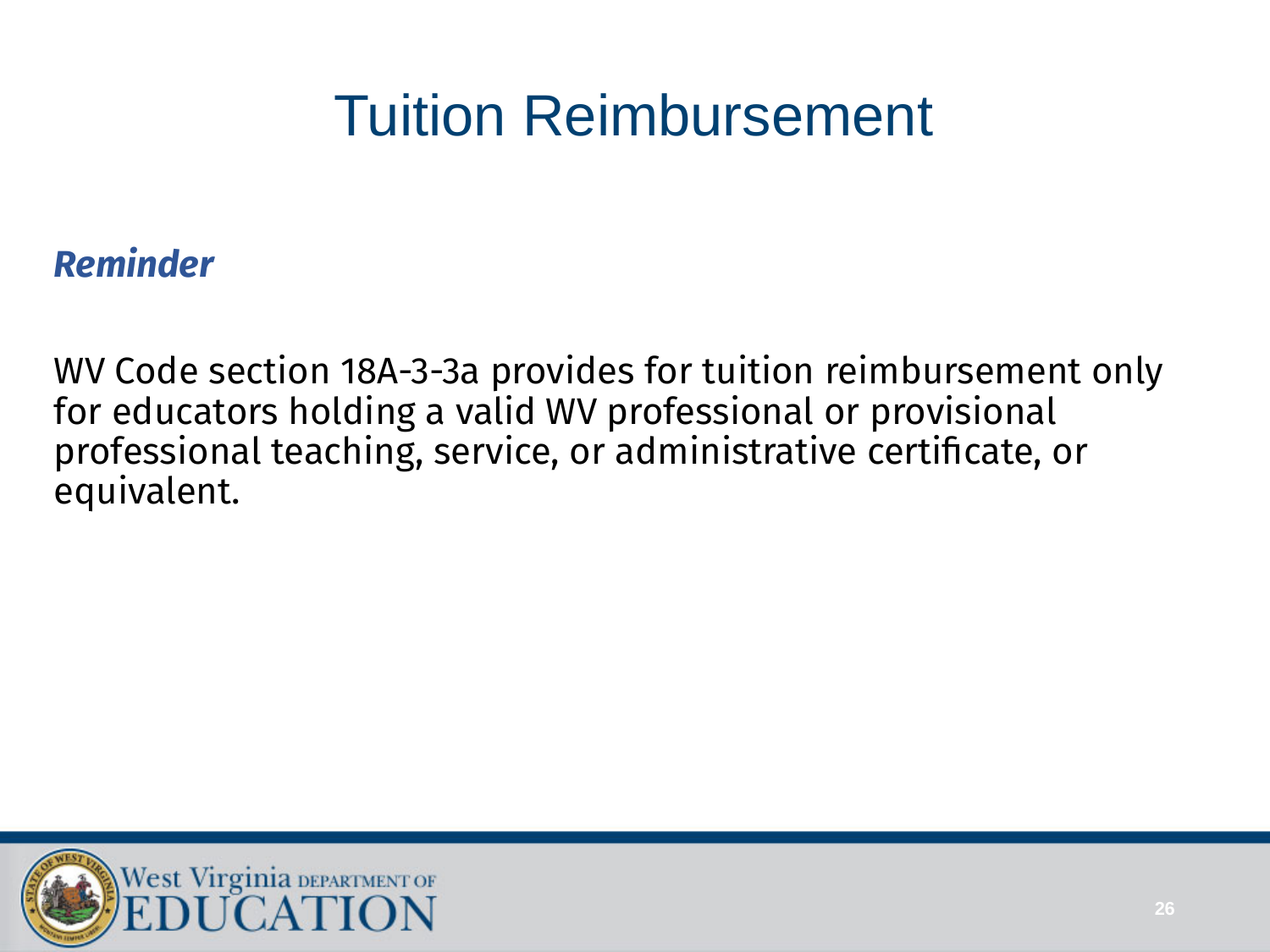

# Tuition Reimbursement
Reminder

WV Code section 18A-3-3a provides for tuition reimbursement only for educators holding a valid WV professional or provisional professional teaching, service, or administrative certificate, or equivalent.
26